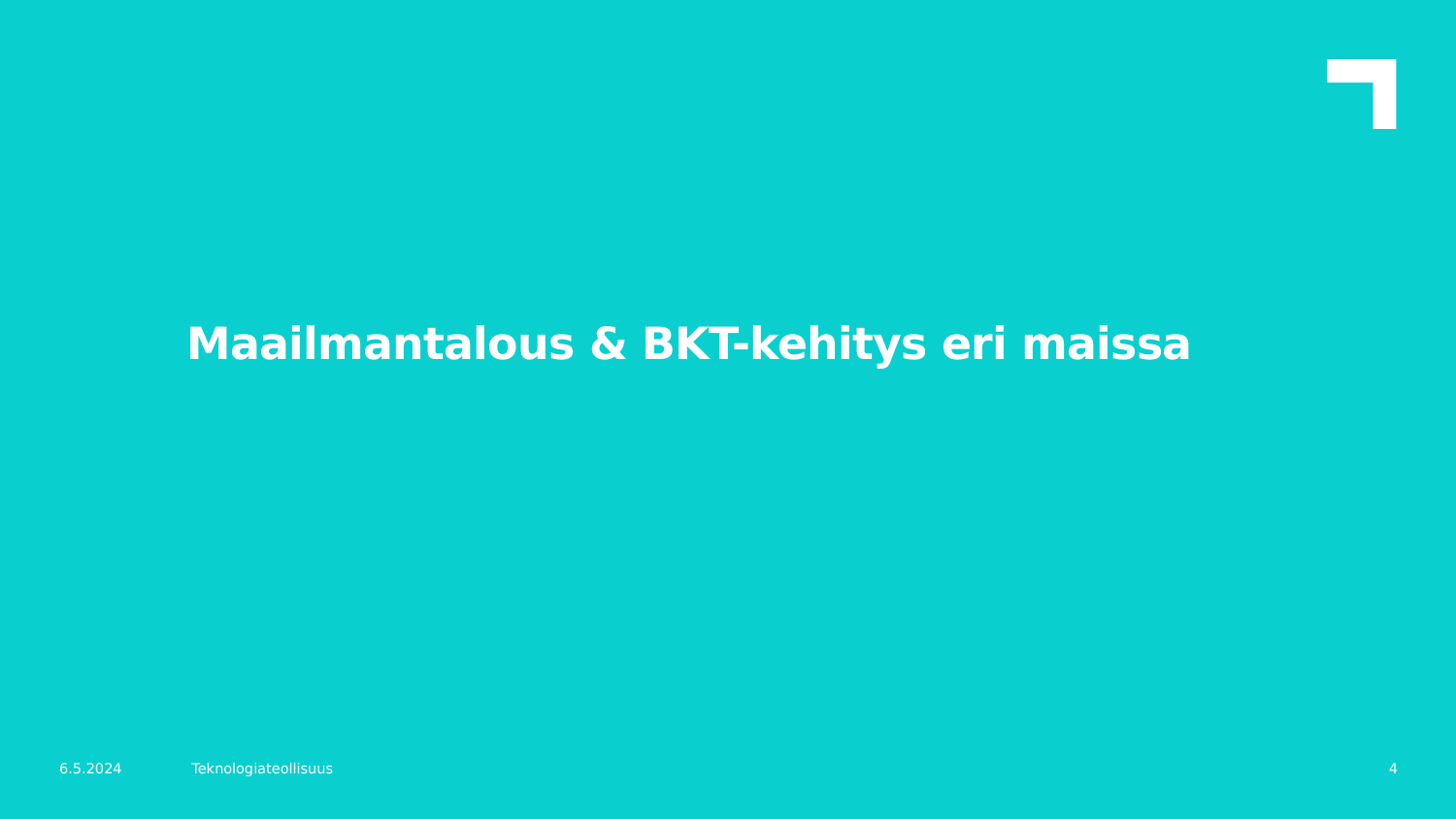

Maailmantalous & BKT-kehitys eri maissa
6.5.2024
Teknologiateollisuus
4